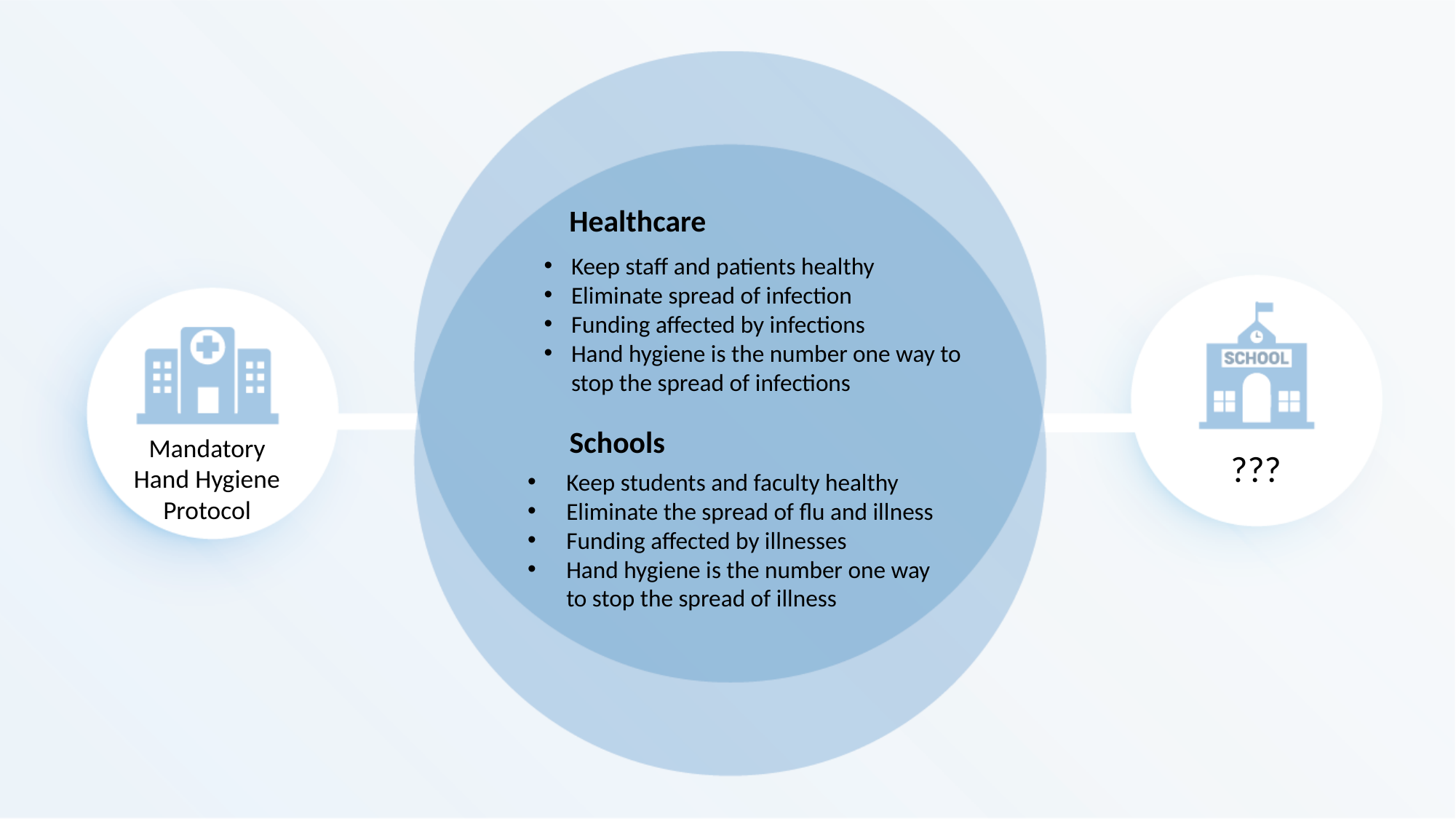

Healthcare
Keep staff and patients healthy
Eliminate spread of infection
Funding affected by infections
Hand hygiene is the number one way to stop the spread of infections
Schools
Mandatory Hand Hygiene Protocol
???
Keep students and faculty healthy
Eliminate the spread of flu and illness
Funding affected by illnesses
Hand hygiene is the number one way to stop the spread of illness